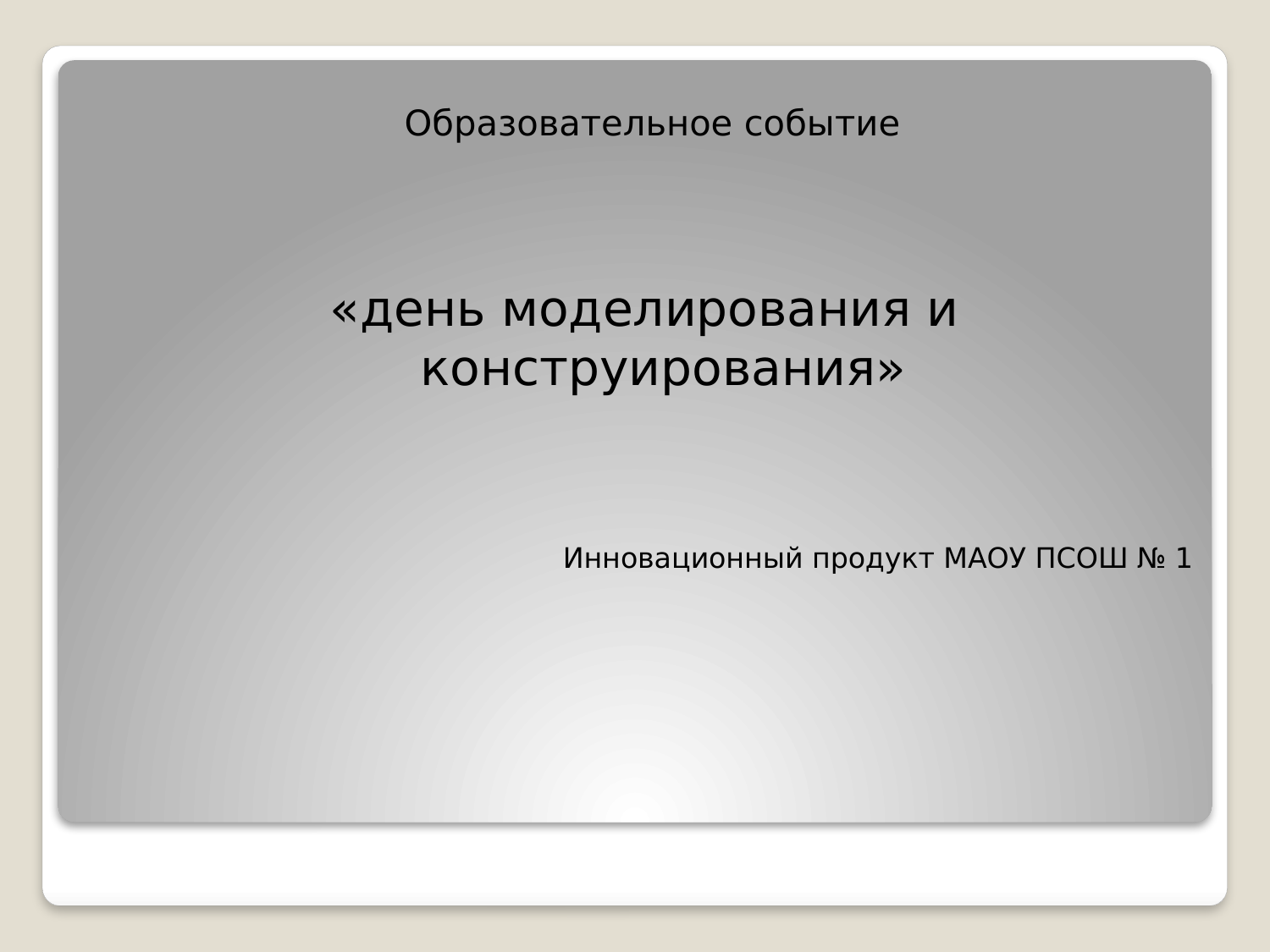

Образовательное событие

«день моделирования и конструирования»

Инновационный продукт МАОУ ПСОШ № 1
#